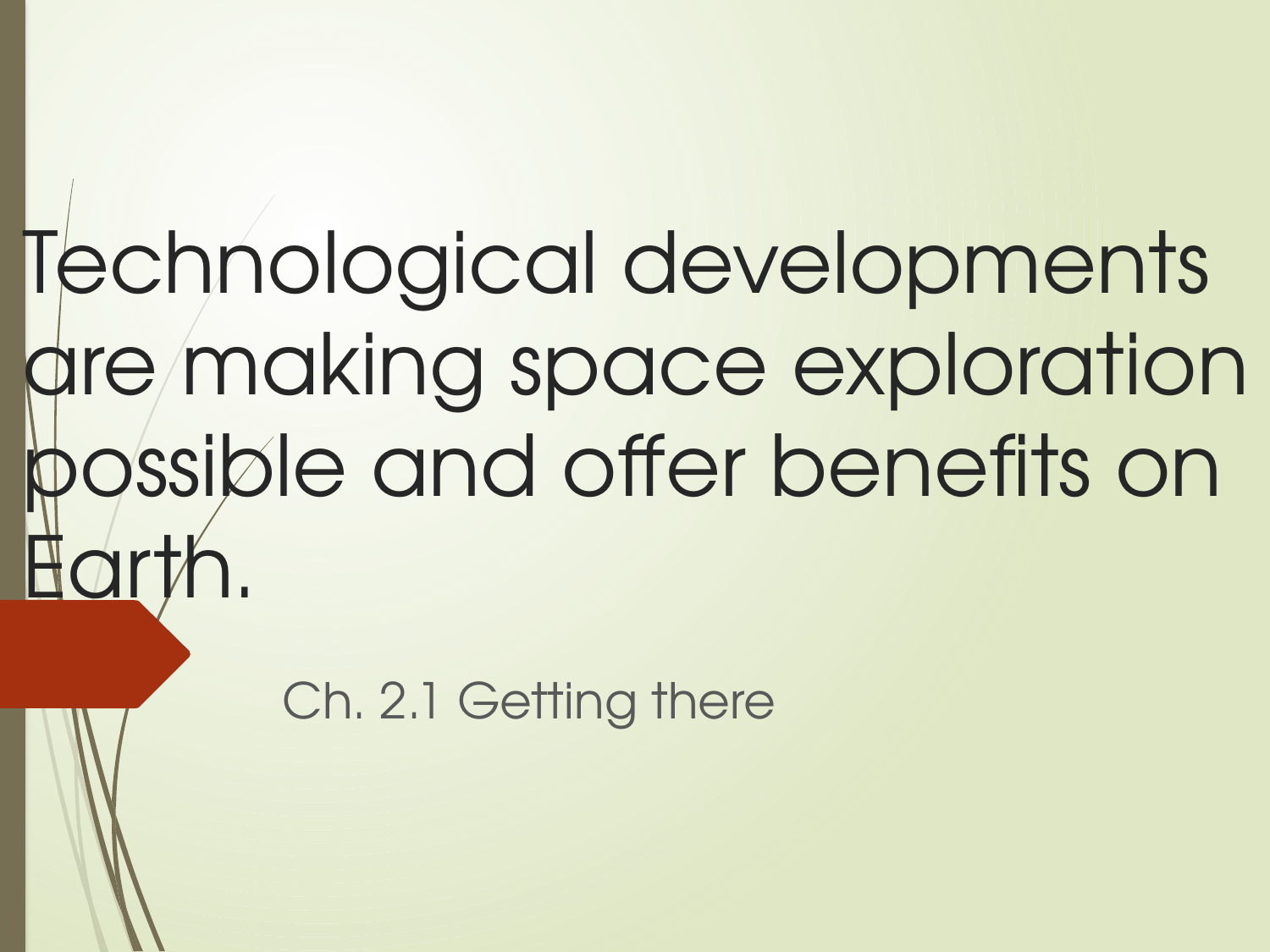

# Technological developments are making space exploration possible and offer benefits on Earth.
Ch. 2.1 Getting there